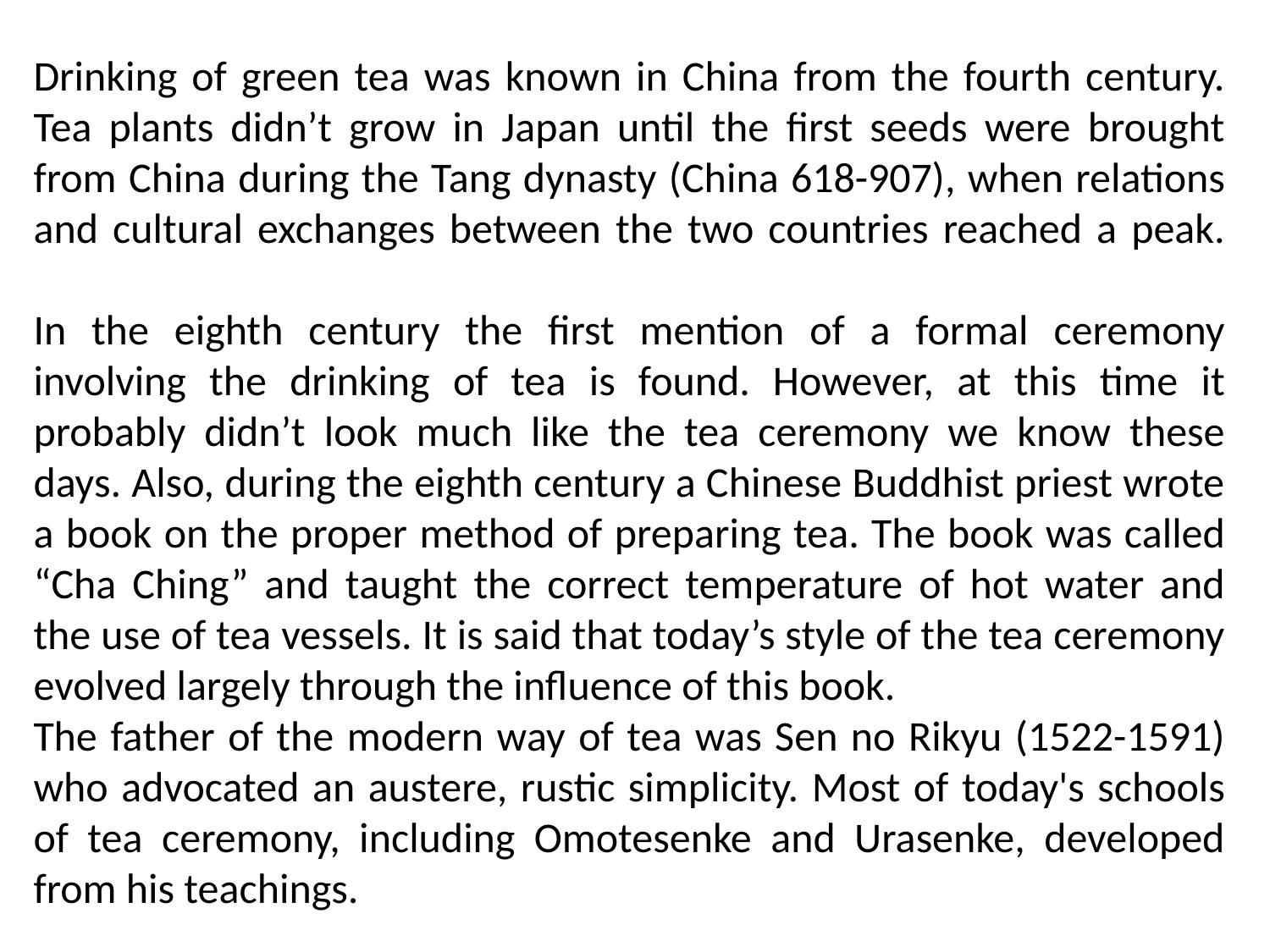

Drinking of green tea was known in China from the fourth century. Tea plants didn’t grow in Japan until the first seeds were brought from China during the Tang dynasty (China 618-907), when relations and cultural exchanges between the two countries reached a peak.
In the eighth century the first mention of a formal ceremony involving the drinking of tea is found. However, at this time it probably didn’t look much like the tea ceremony we know these days. Also, during the eighth century a Chinese Buddhist priest wrote a book on the proper method of preparing tea. The book was called “Cha Ching” and taught the correct temperature of hot water and the use of tea vessels. It is said that today’s style of the tea ceremony evolved largely through the influence of this book.
The father of the modern way of tea was Sen no Rikyu (1522-1591) who advocated an austere, rustic simplicity. Most of today's schools of tea ceremony, including Omotesenke and Urasenke, developed from his teachings.